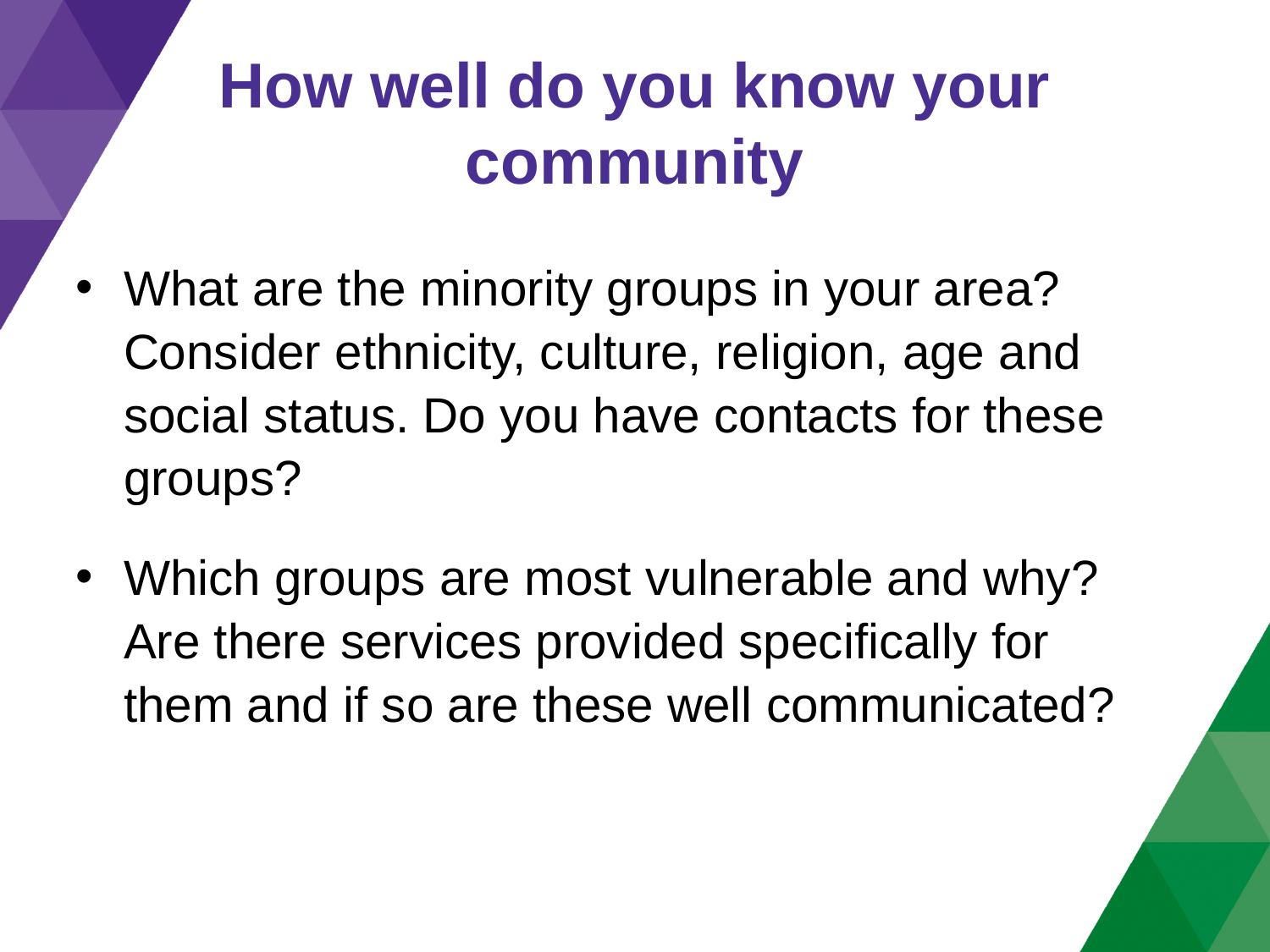

# How well do you know your community
What are the minority groups in your area? Consider ethnicity, culture, religion, age and social status. Do you have contacts for these groups?
Which groups are most vulnerable and why? Are there services provided specifically for them and if so are these well communicated?